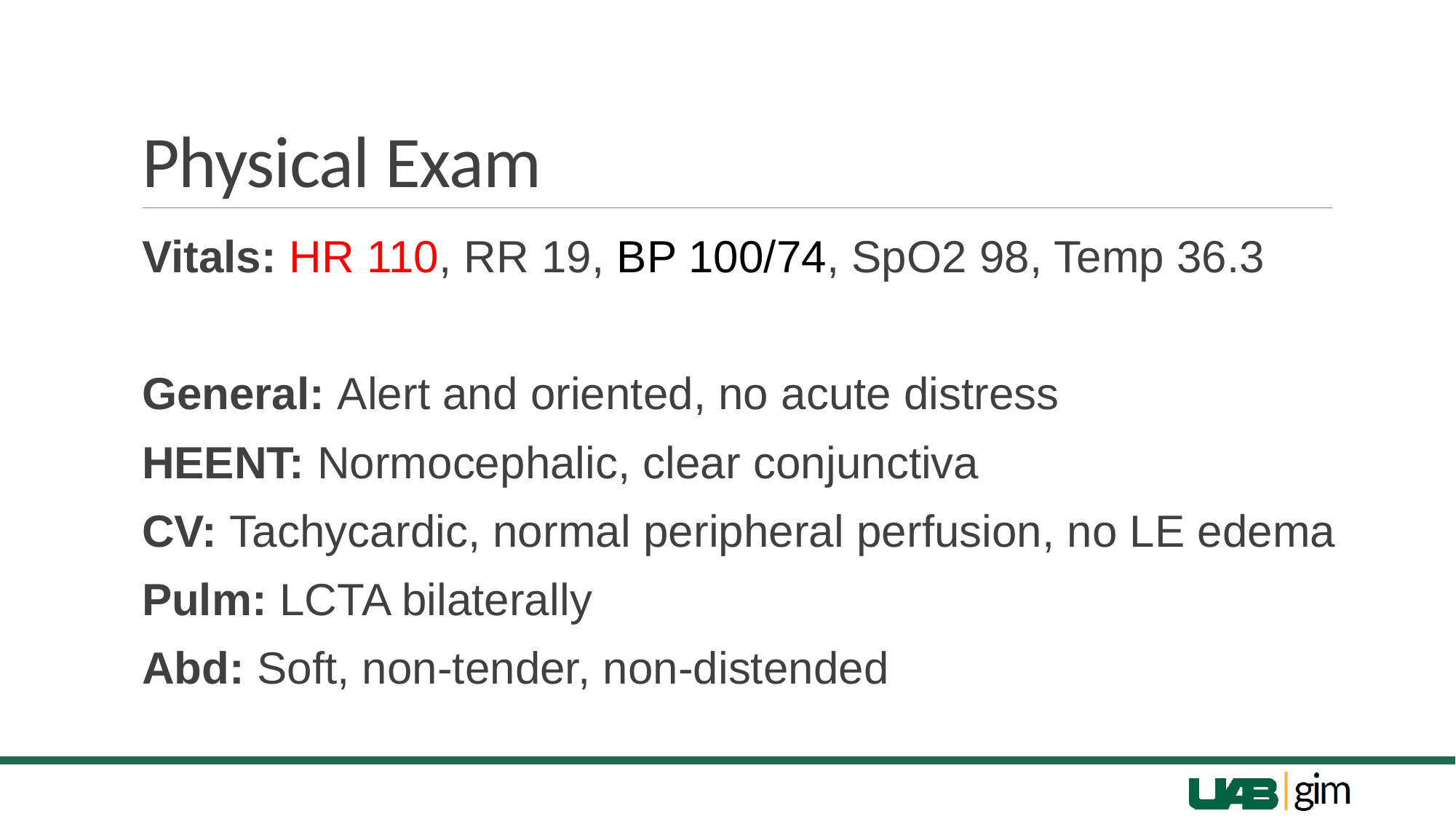

# Physical Exam
Vitals: HR 110, RR 19, BP 100/74, SpO2 98, Temp 36.3

General: Alert and oriented, no acute distress
HEENT: Normocephalic, clear conjunctiva
CV: Tachycardic, normal peripheral perfusion, no LE edema
Pulm: LCTA bilaterally
Abd: Soft, non-tender, non-distended